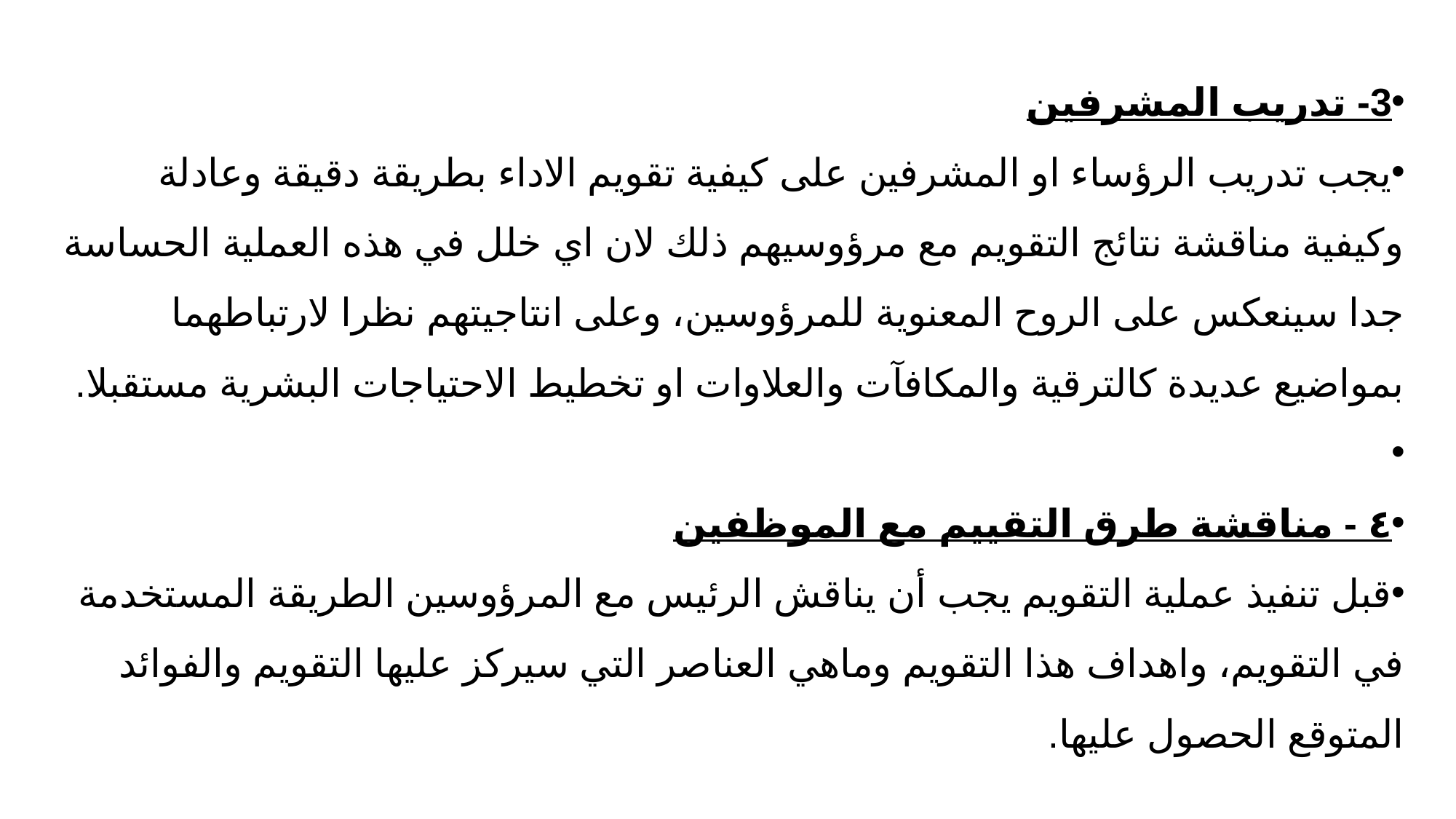

3- تدريب المشرفين
يجب تدريب الرؤساء او المشرفين على كيفية تقويم الاداء بطريقة دقيقة وعادلة وكيفية مناقشة نتائج التقويم مع مرؤوسيهم ذلك لان اي خلل في هذه العملية الحساسة جدا سينعكس على الروح المعنوية للمرؤوسين، وعلى انتاجيتهم نظرا لارتباطهما بمواضيع عديدة كالترقية والمكافآت والعلاوات او تخطيط الاحتياجات البشرية مستقبلا.

٤ - مناقشة طرق التقييم مع الموظفين
قبل تنفيذ عملية التقويم يجب أن يناقش الرئيس مع المرؤوسين الطريقة المستخدمة في التقويم، واهداف هذا التقويم وماهي العناصر التي سيركز عليها التقويم والفوائد المتوقع الحصول عليها.